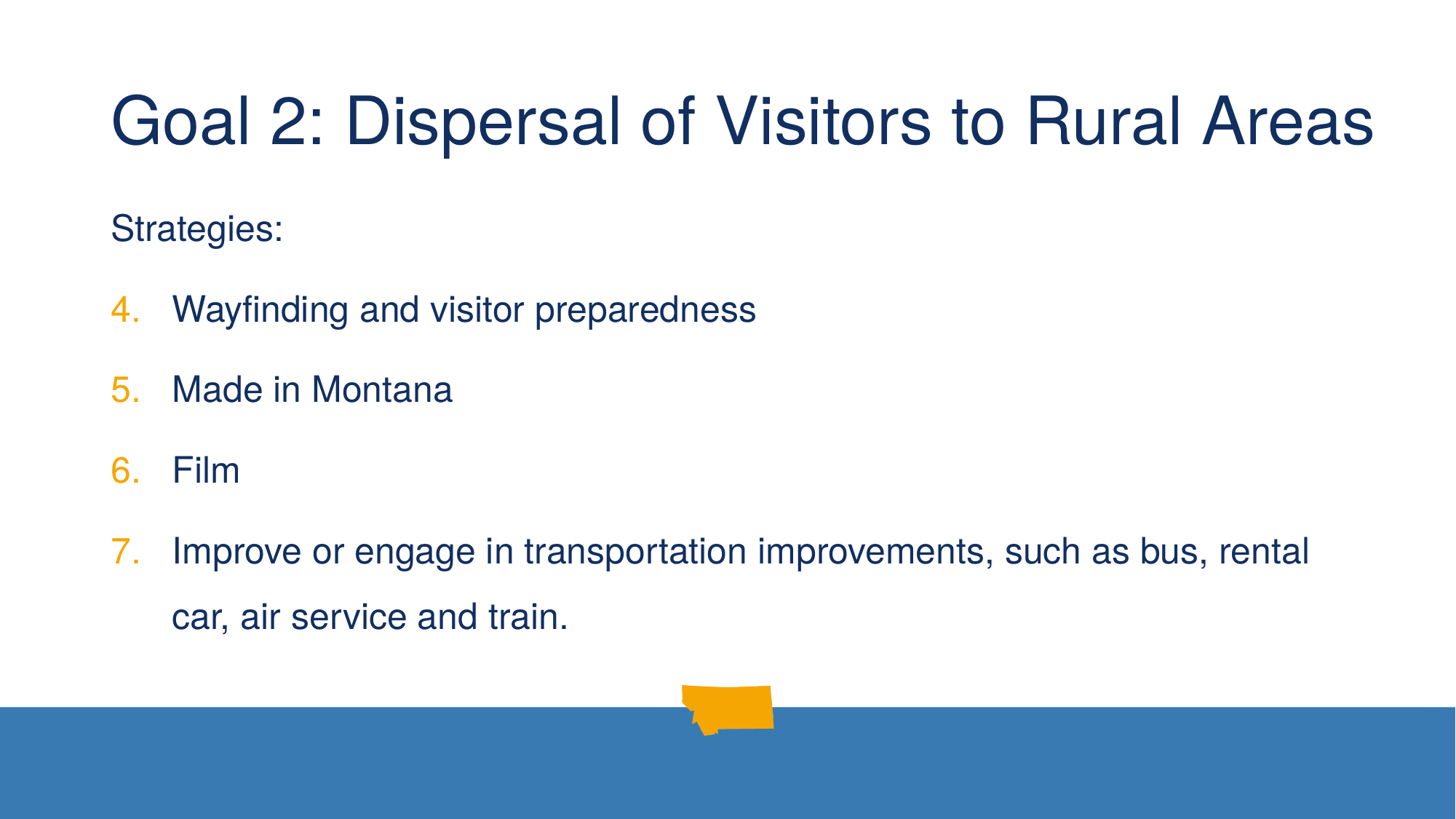

# Goal 2: Dispersal of Visitors to Rural Areas
Strategies:
Wayfinding and visitor preparedness
Made in Montana
Film
Improve or engage in transportation improvements, such as bus, rental car, air service and train.